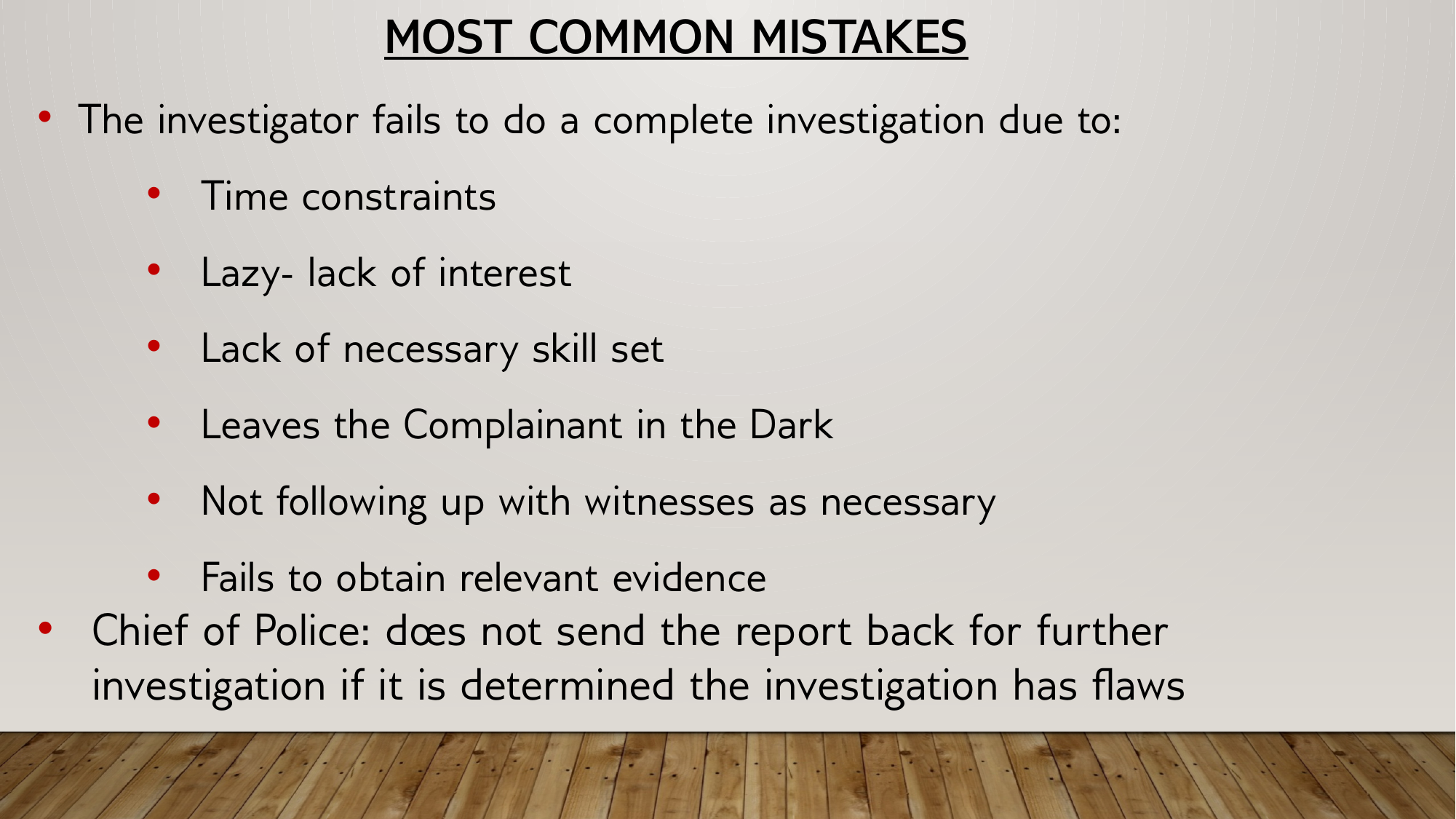

MOST COMMON MISTAKES
The investigator fails to do a complete investigation due to:
Time constraints
Lazy- lack of interest
Lack of necessary skill set
Leaves the Complainant in the Dark
Not following up with witnesses as necessary
Fails to obtain relevant evidence
Chief of Police: does not send the report back for further investigation if it is determined the investigation has flaws